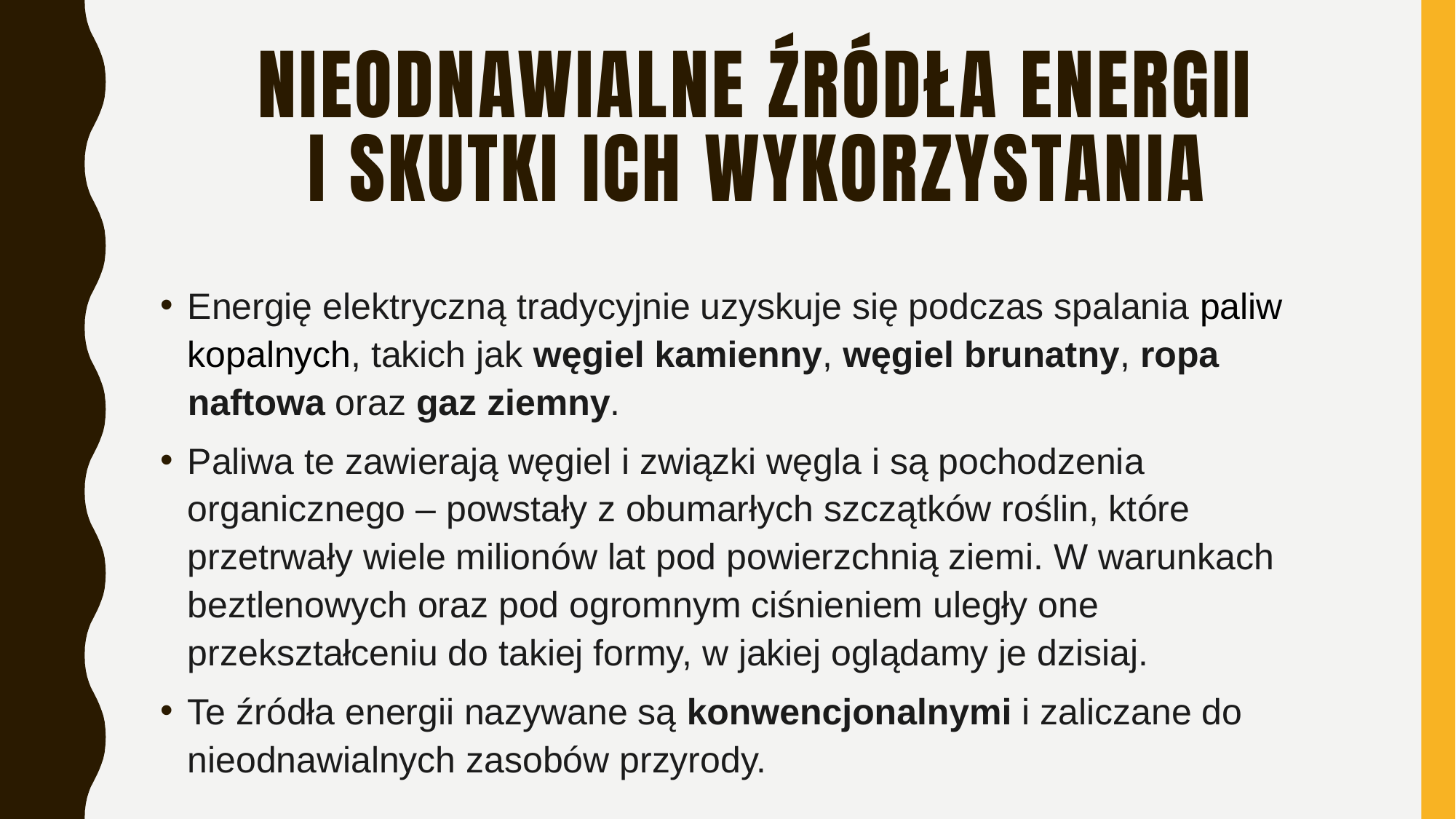

# Nieodnawialne źródła Energii i skutki ich wykorzystania
Energię elektryczną tradycyjnie uzyskuje się podczas spalania paliw kopalnych, takich jak węgiel kamienny, węgiel brunatny, ropa naftowa oraz gaz ziemny.
Paliwa te zawierają węgiel i związki węgla i są pochodzenia organicznego – powstały z obumarłych szczątków roślin, które przetrwały wiele milionów lat pod powierzchnią ziemi. W warunkach beztlenowych oraz pod ogromnym ciśnieniem uległy one przekształceniu do takiej formy, w jakiej oglądamy je dzisiaj.
Te źródła energii nazywane są konwencjonalnymi i zaliczane do nieodnawialnych zasobów przyrody.